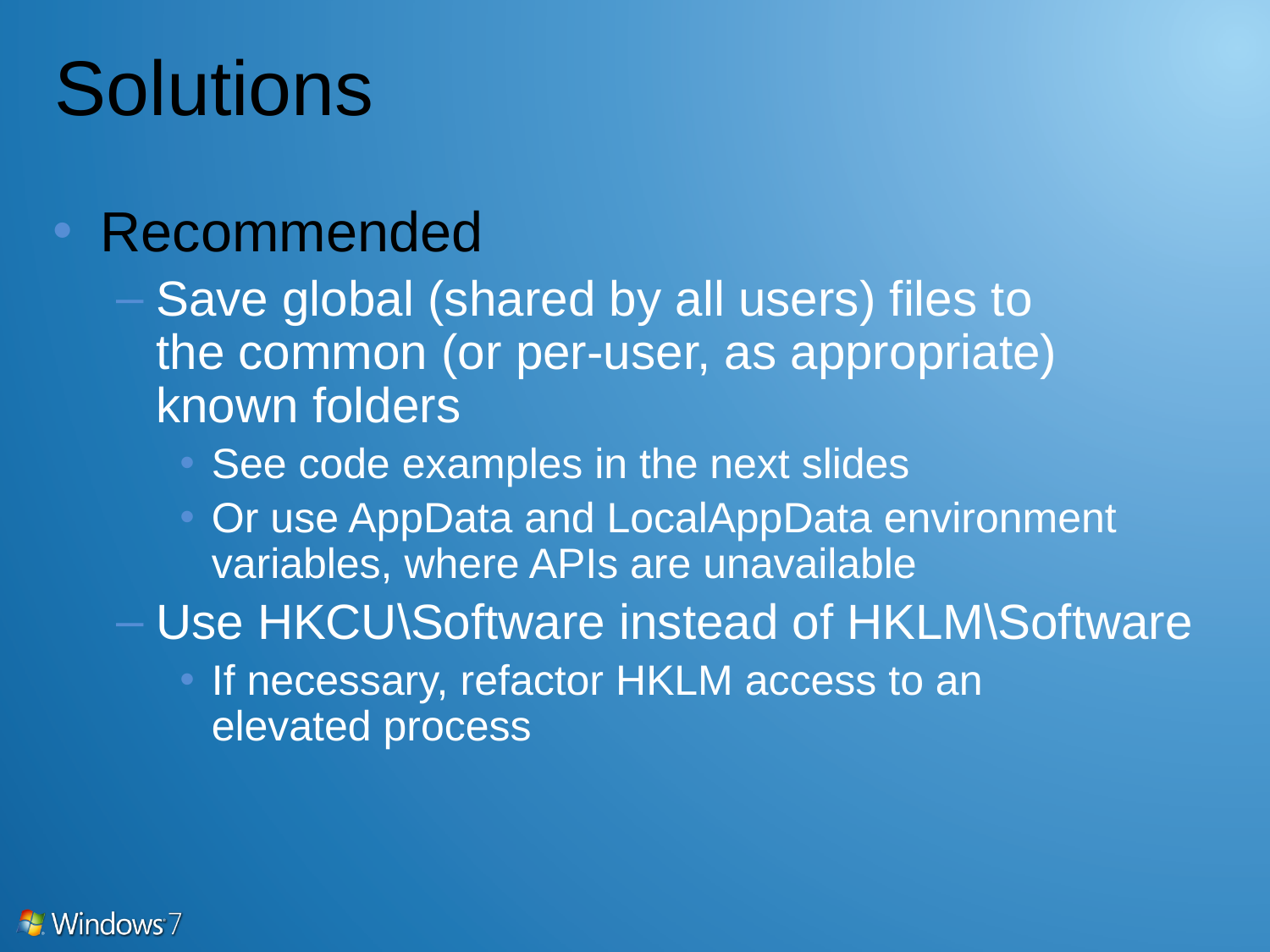

# Solutions
Recommended
Save global (shared by all users) files to
the common (or per-user, as appropriate) known folders
See code examples in the next slides
Or use AppData and LocalAppData environment variables, where APIs are unavailable
Use HKCU\Software instead of HKLM\Software
If necessary, refactor HKLM access to an
elevated process